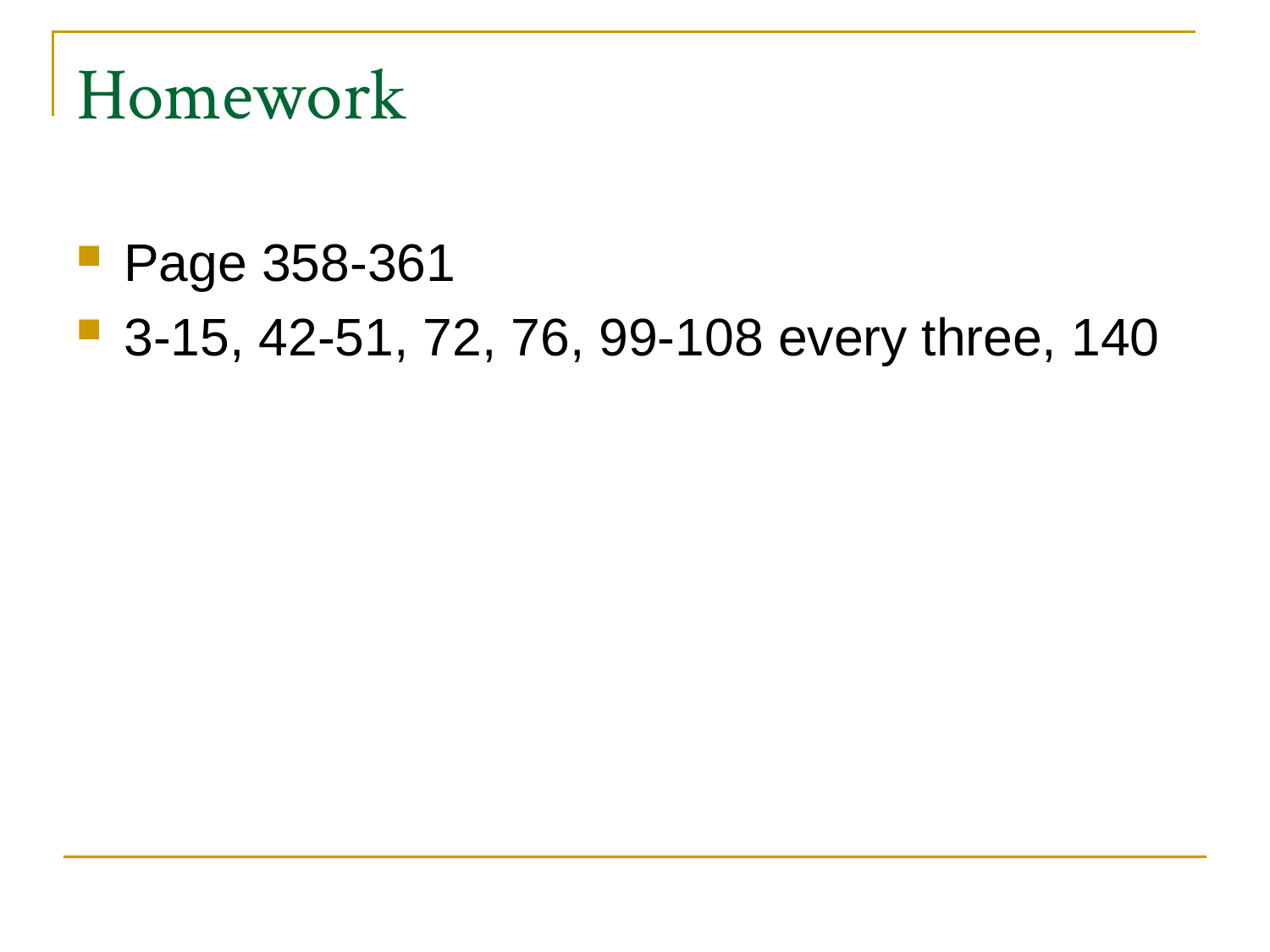

# Homework
Page 358-361
3-15, 42-51, 72, 76, 99-108 every three, 140